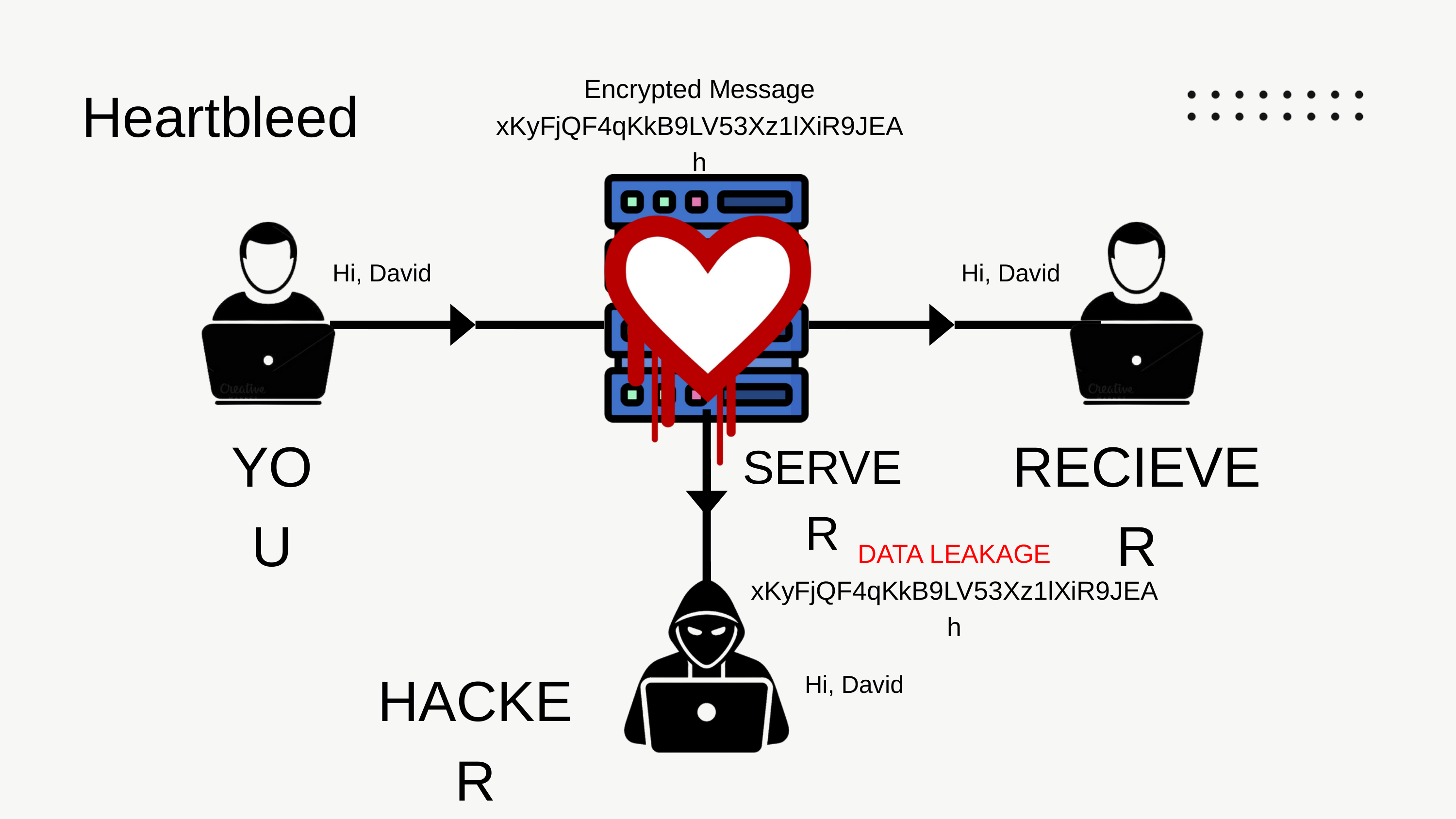

Encrypted Message
xKyFjQF4qKkB9LV53Xz1lXiR9JEAh
Heartbleed

Hi, David
Hi, David

YOU
RECIEVER
SERVER

DATA LEAKAGE
xKyFjQF4qKkB9LV53Xz1lXiR9JEAh

HACKER
Hi, David